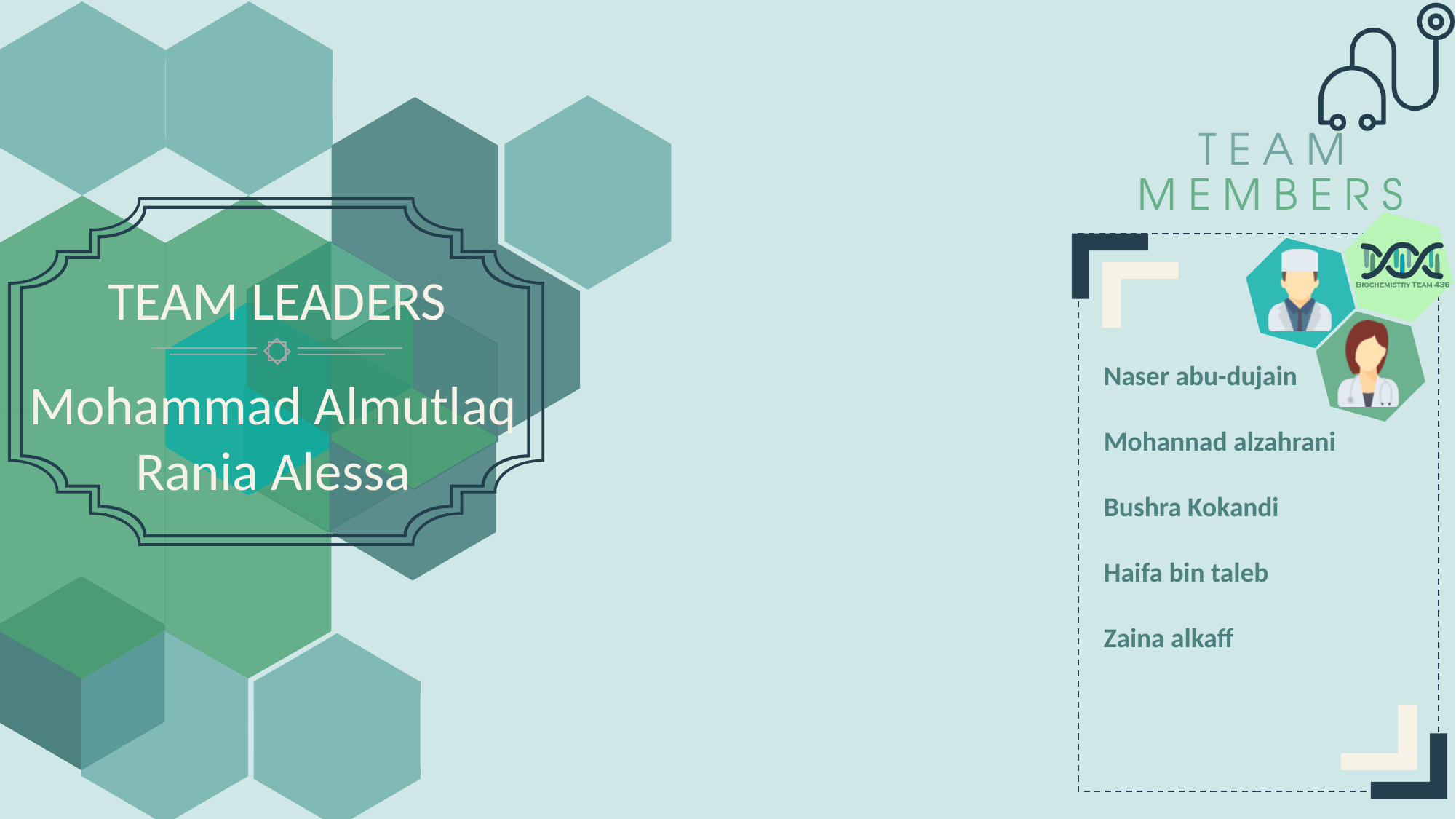

Naser abu-dujain
Mohannad alzahrani
Bushra Kokandi
Haifa bin taleb
Zaina alkaff